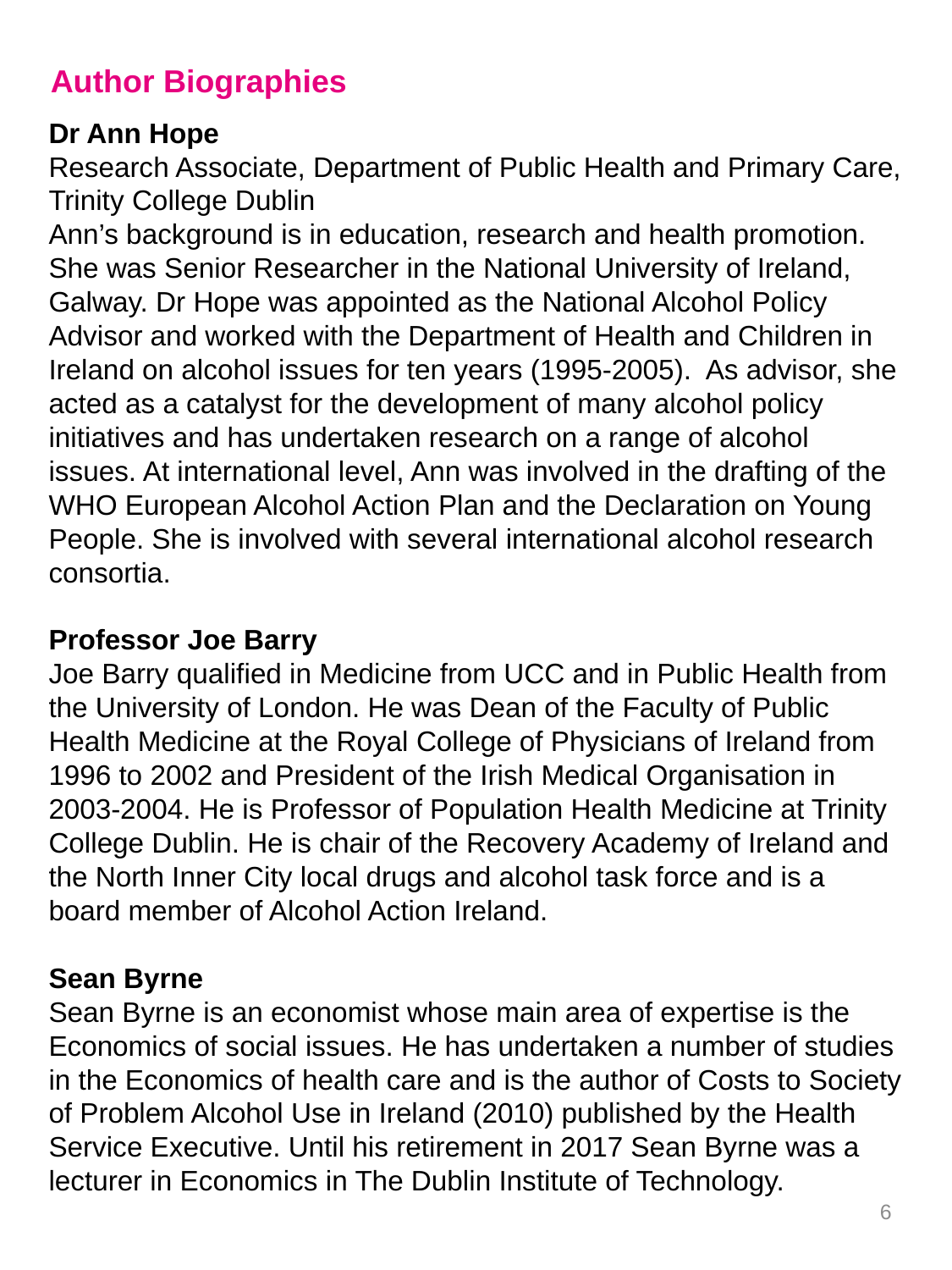

Author Biographies
Dr Ann Hope
Research Associate, Department of Public Health and Primary Care, Trinity College Dublin
Ann’s background is in education, research and health promotion.  She was Senior Researcher in the National University of Ireland, Galway. Dr Hope was appointed as the National Alcohol Policy Advisor and worked with the Department of Health and Children in Ireland on alcohol issues for ten years (1995-2005).  As advisor, she acted as a catalyst for the development of many alcohol policy initiatives and has undertaken research on a range of alcohol issues. At international level, Ann was involved in the drafting of the WHO European Alcohol Action Plan and the Declaration on Young People. She is involved with several international alcohol research consortia.

Professor Joe Barry
Joe Barry qualified in Medicine from UCC and in Public Health from the University of London. He was Dean of the Faculty of Public Health Medicine at the Royal College of Physicians of Ireland from 1996 to 2002 and President of the Irish Medical Organisation in 2003-2004. He is Professor of Population Health Medicine at Trinity College Dublin. He is chair of the Recovery Academy of Ireland and the North Inner City local drugs and alcohol task force and is a board member of Alcohol Action Ireland.

Sean Byrne
Sean Byrne is an economist whose main area of expertise is the Economics of social issues. He has undertaken a number of studies in the Economics of health care and is the author of Costs to Society of Problem Alcohol Use in Ireland (2010) published by the Health Service Executive. Until his retirement in 2017 Sean Byrne was a lecturer in Economics in The Dublin Institute of Technology.

6